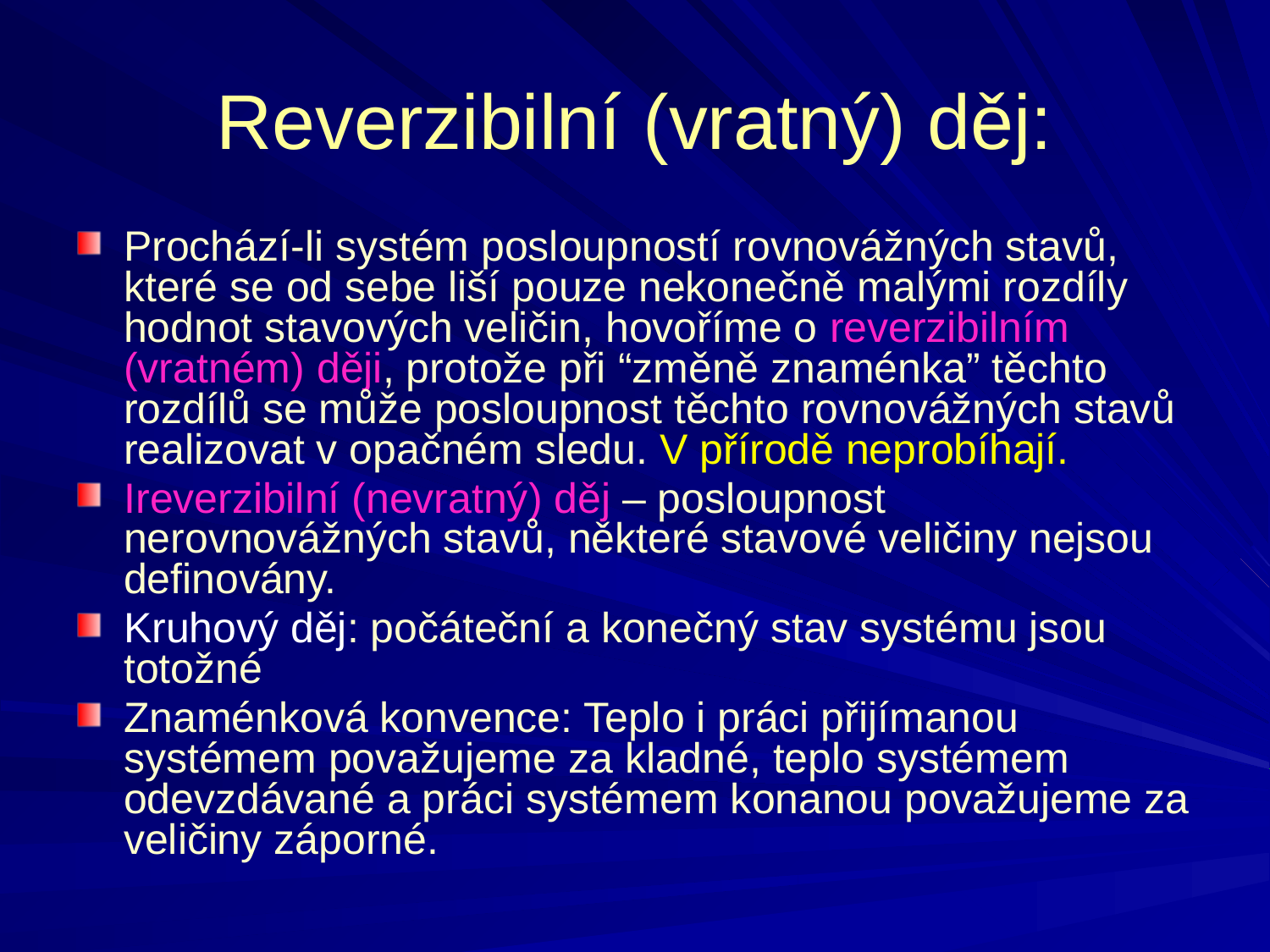

Reverzibilní (vratný) děj:
Prochází-li systém posloupností rovnovážných stavů, které se od sebe liší pouze nekonečně malými rozdíly hodnot stavových veličin, hovoříme o reverzibilním (vratném) ději, protože při “změně znaménka” těchto rozdílů se může posloupnost těchto rovnovážných stavů realizovat v opačném sledu. V přírodě neprobíhají.
Ireverzibilní (nevratný) děj – posloupnost nerovnovážných stavů, některé stavové veličiny nejsou definovány.
Kruhový děj: počáteční a konečný stav systému jsou totožné
Znaménková konvence: Teplo i práci přijímanou systémem považujeme za kladné, teplo systémem odevzdávané a práci systémem konanou považujeme za veličiny záporné.